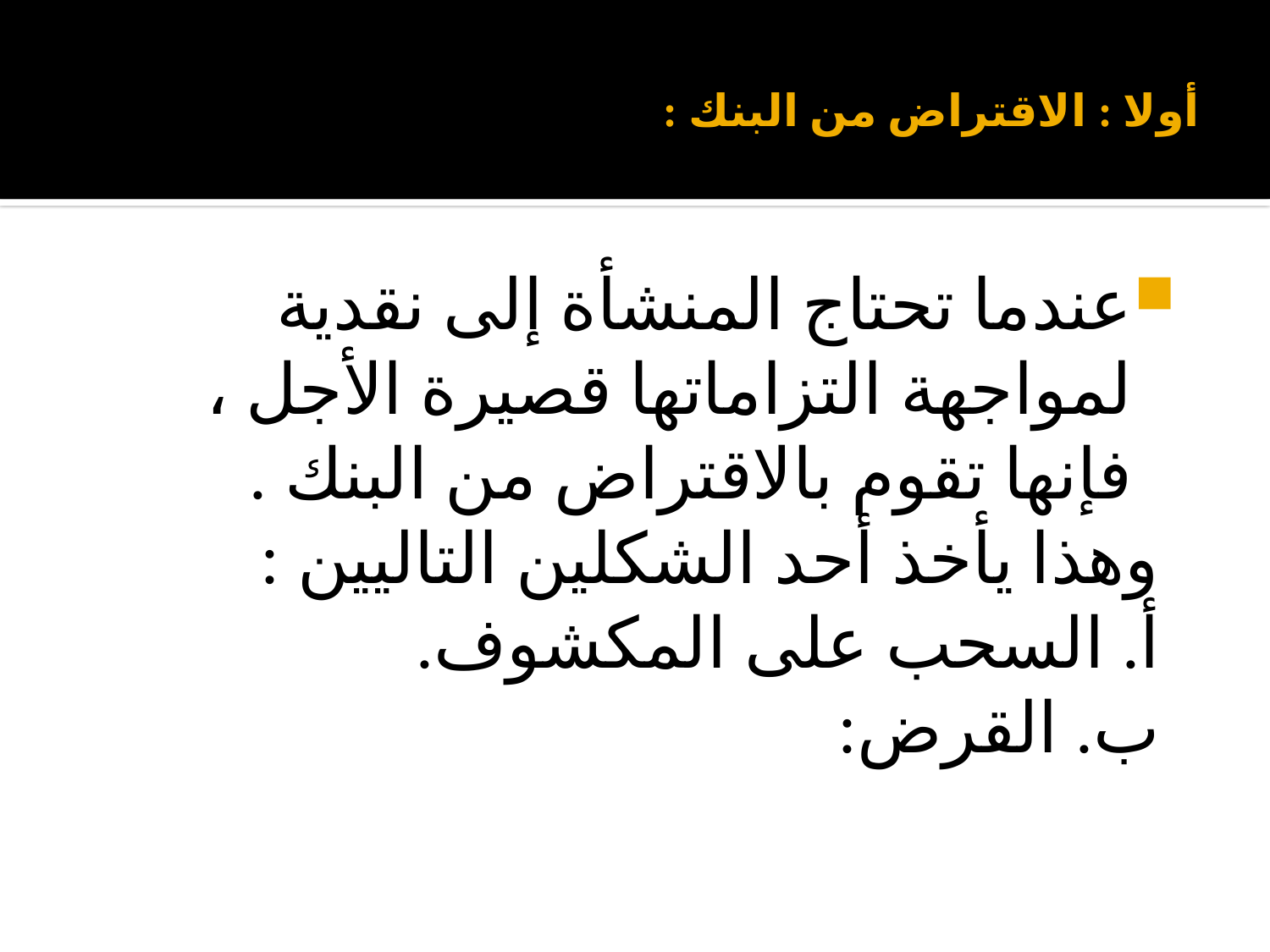

# أولا : الاقتراض من البنك :
عندما تحتاج المنشأة إلى نقدية لمواجهة التزاماتها قصيرة الأجل ، فإنها تقوم بالاقتراض من البنك .
 وهذا يأخذ أحد الشكلين التاليين :
 أ. السحب على المكشوف.
 ب. القرض: